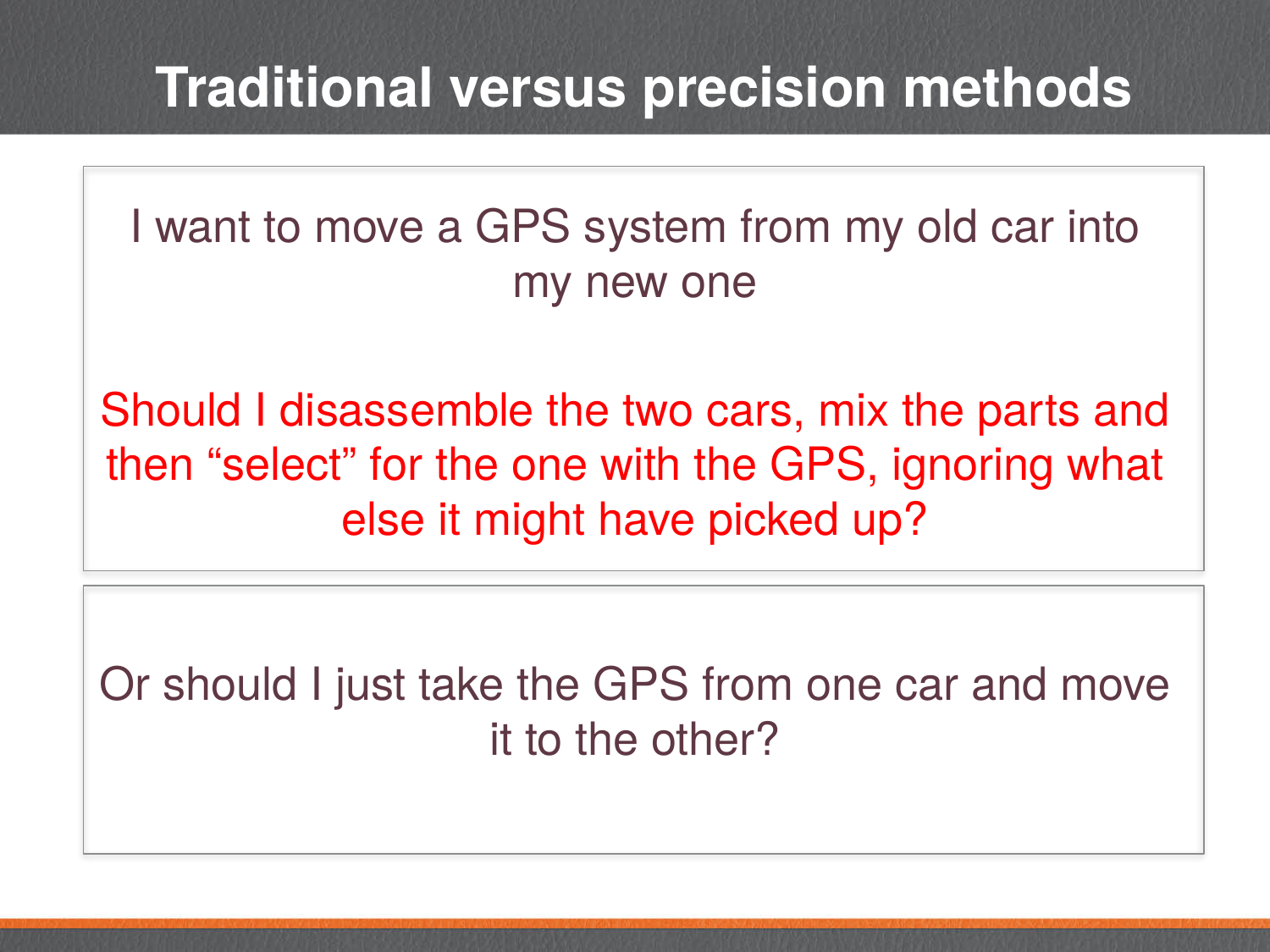

# Traditional versus precision methods

I want to move a GPS system from my old car into my new one

Should I disassemble the two cars, mix the parts and then “select” for the one with the GPS, ignoring what else it might have picked up?

Or should I just take the GPS from one car and move it to the other?